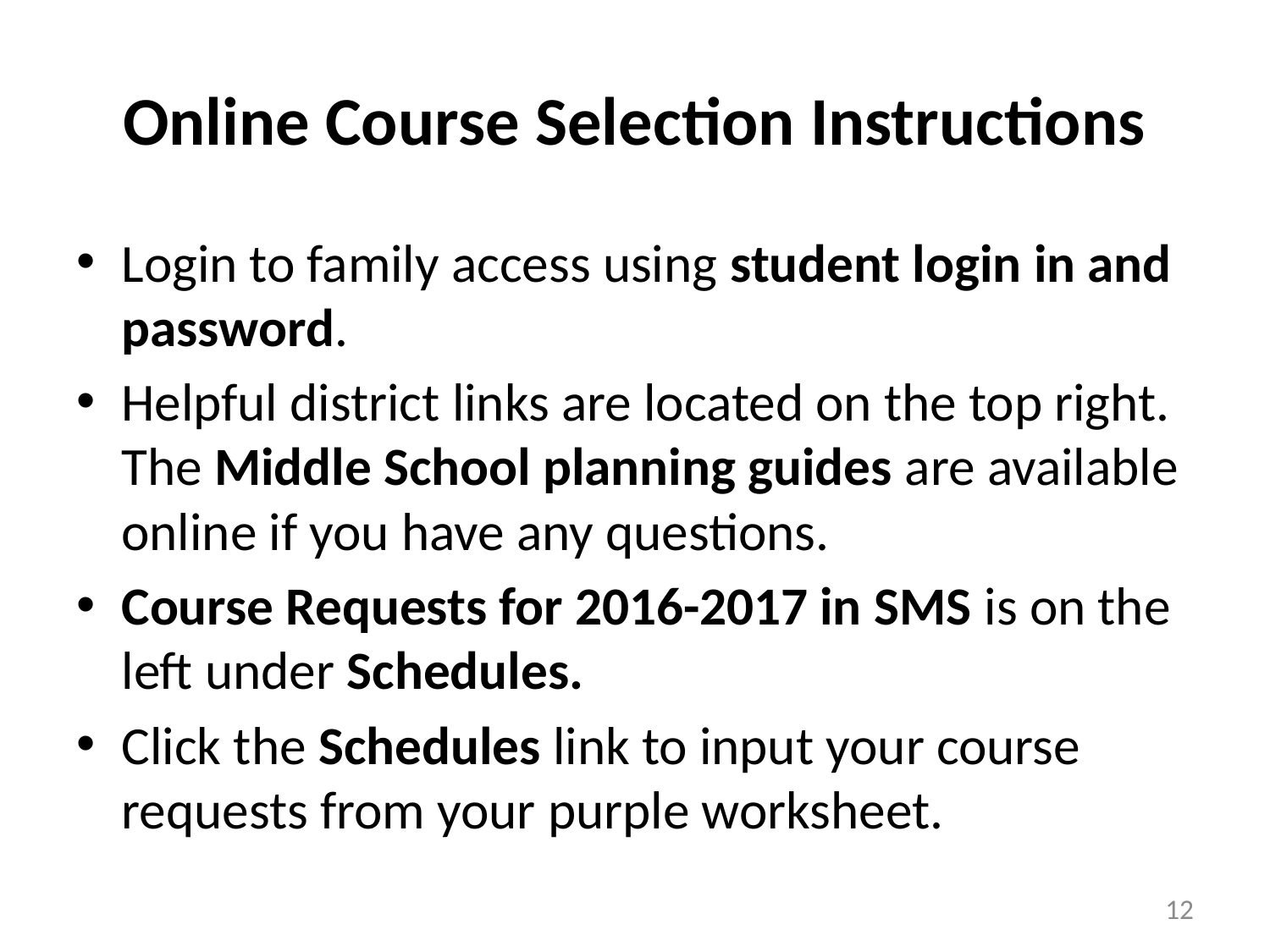

# Online Course Selection Instructions
Login to family access using student login in and password.
Helpful district links are located on the top right. The Middle School planning guides are available online if you have any questions.
Course Requests for 2016-2017 in SMS is on the left under Schedules.
Click the Schedules link to input your course requests from your purple worksheet.

12